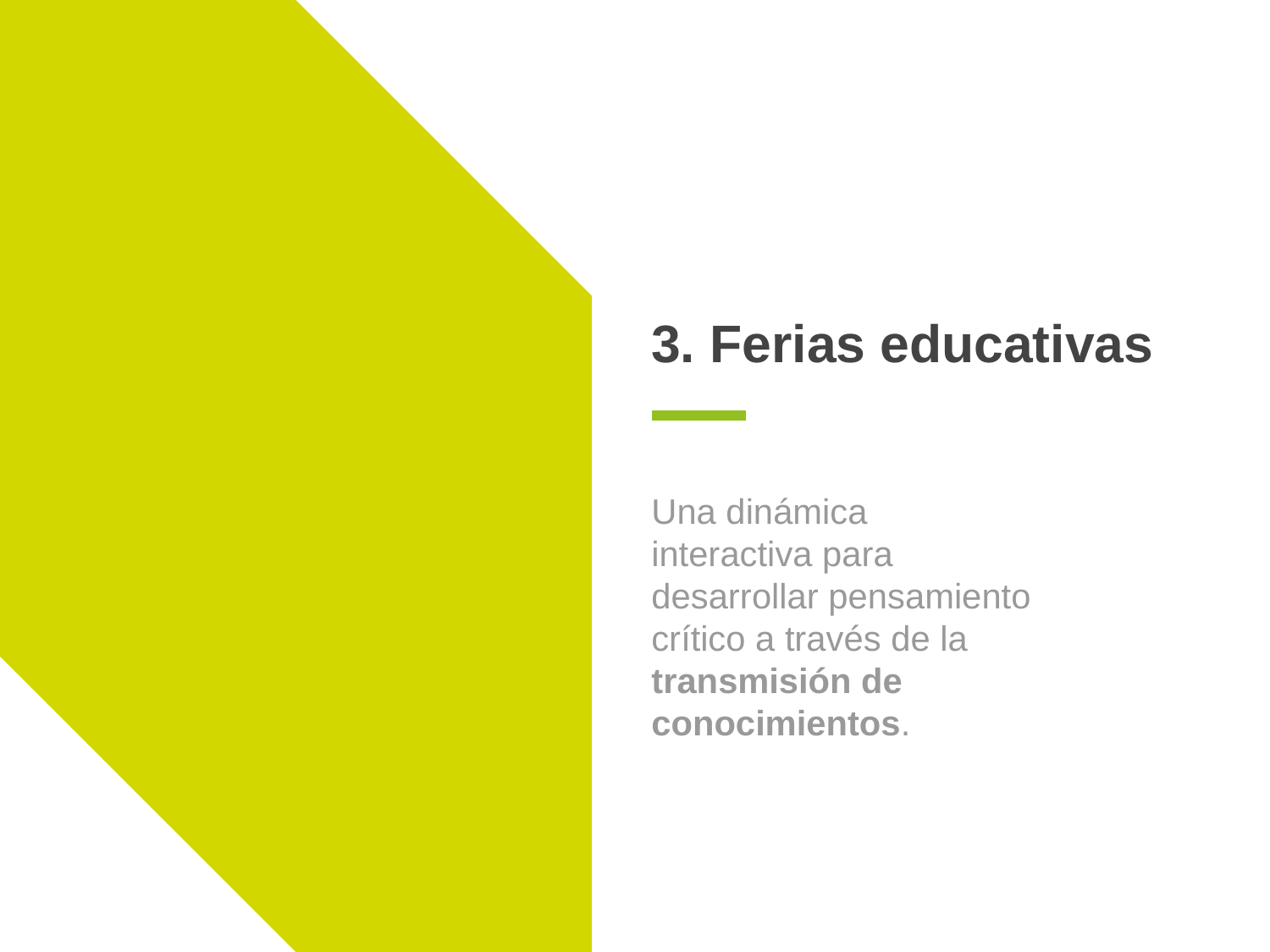

# 3. Ferias educativas
Una dinámica interactiva para desarrollar pensamiento crítico a través de la transmisión de conocimientos.